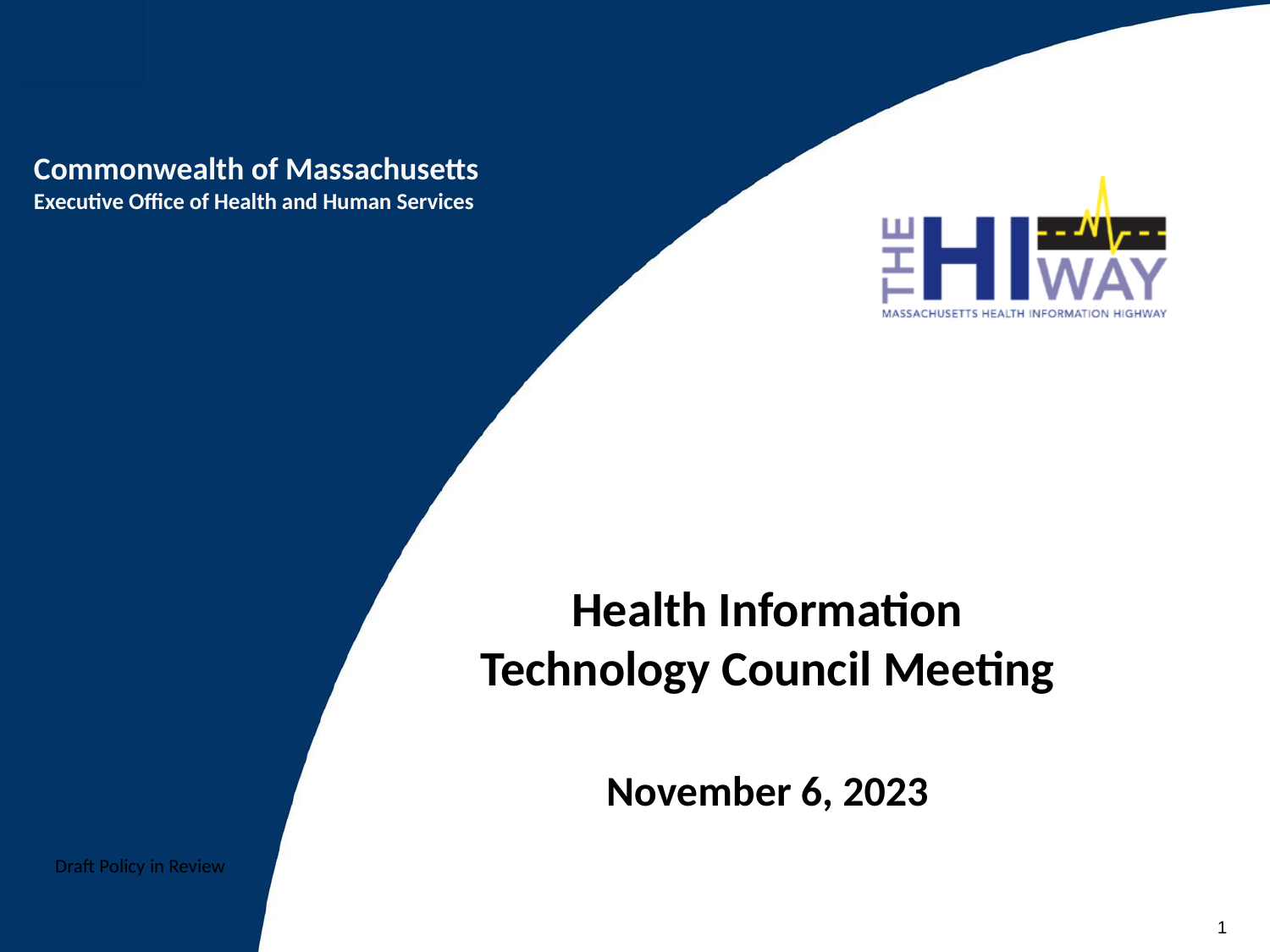

# V
Health Information Technology Council Meeting

November 6, 2023
Draft Policy in Review
1